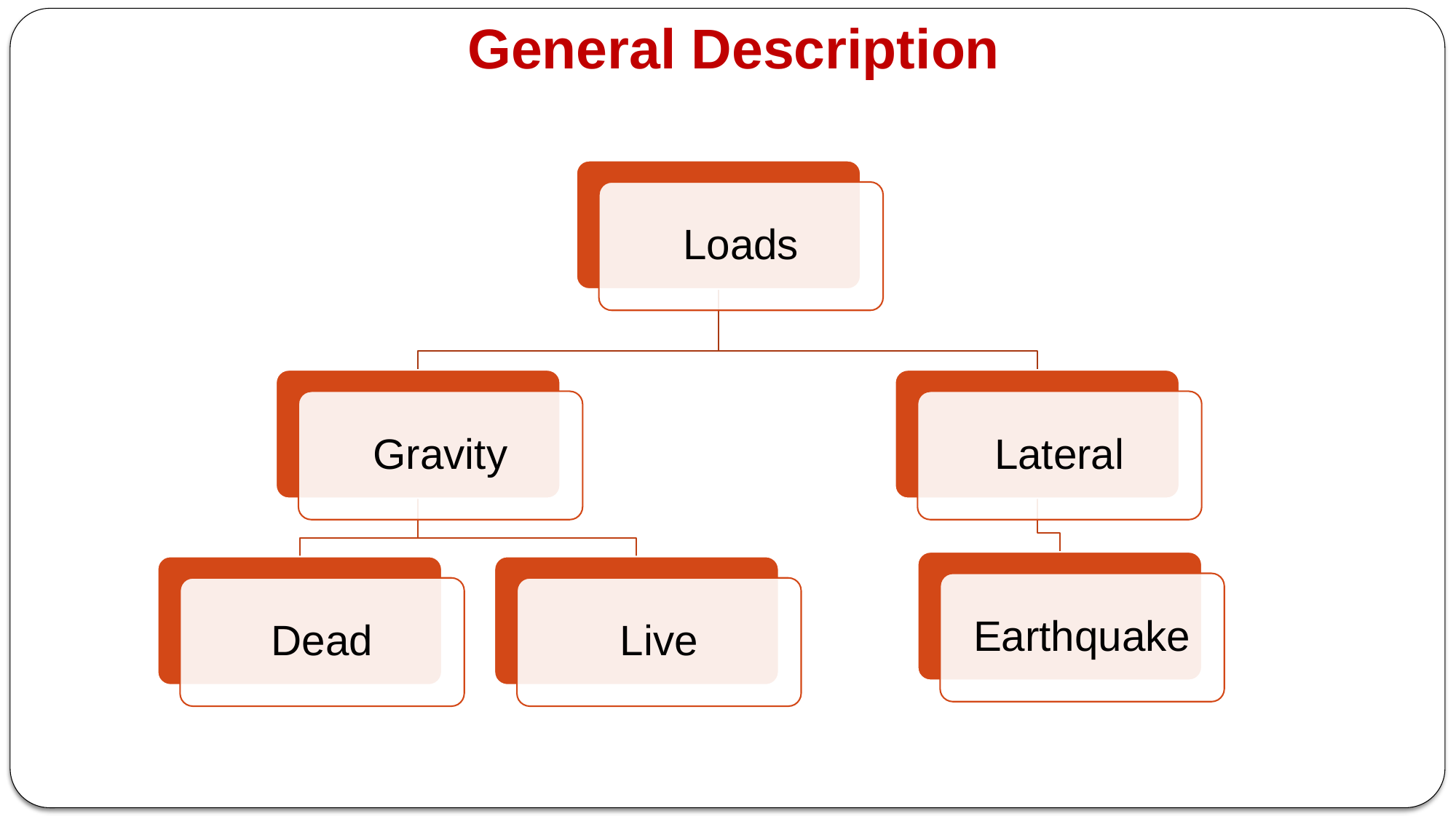

General Description
Loads
Gravity
Dead
Live
Lateral
Earthquake